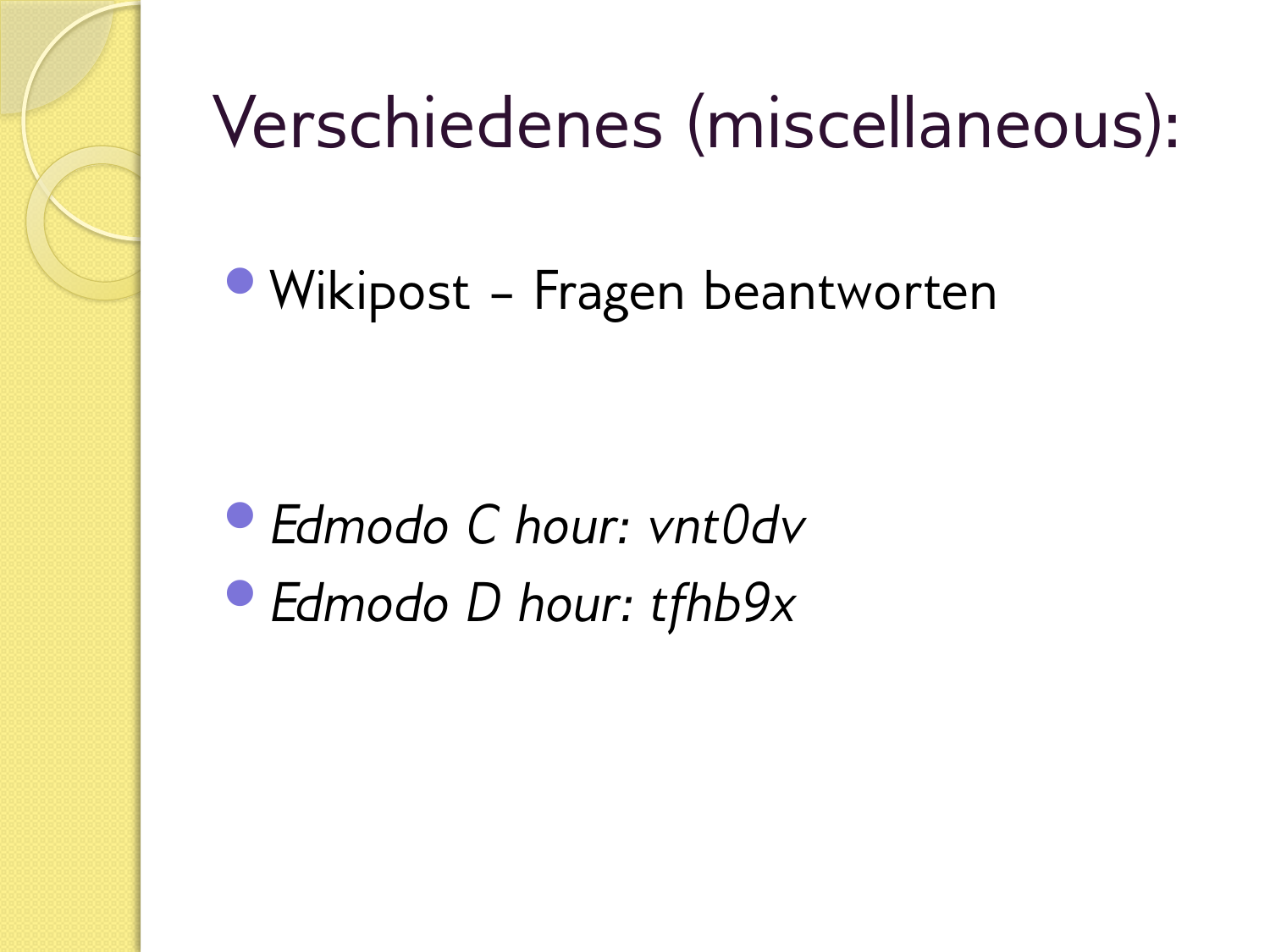

# Verschiedenes (miscellaneous):
Wikipost – Fragen beantworten

Edmodo C hour: vnt0dv
Edmodo D hour: tfhb9x